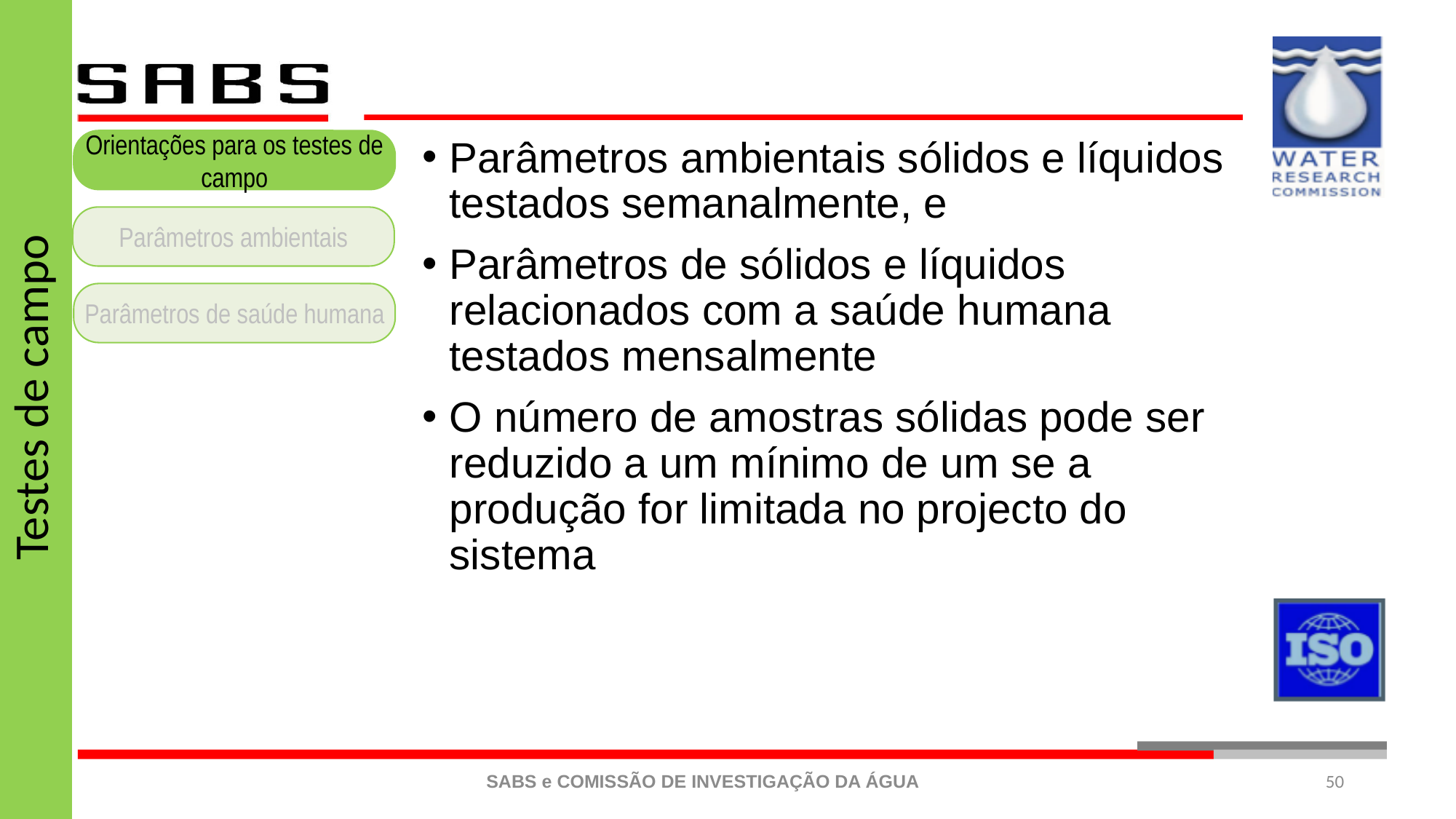

Testes de campo
Orientações para os testes de campo
Parâmetros ambientais
Parâmetros de saúde humana
Parâmetros ambientais sólidos e líquidos testados semanalmente, e
Parâmetros de sólidos e líquidos relacionados com a saúde humana testados mensalmente
O número de amostras sólidas pode ser reduzido a um mínimo de um se a produção for limitada no projecto do sistema
50